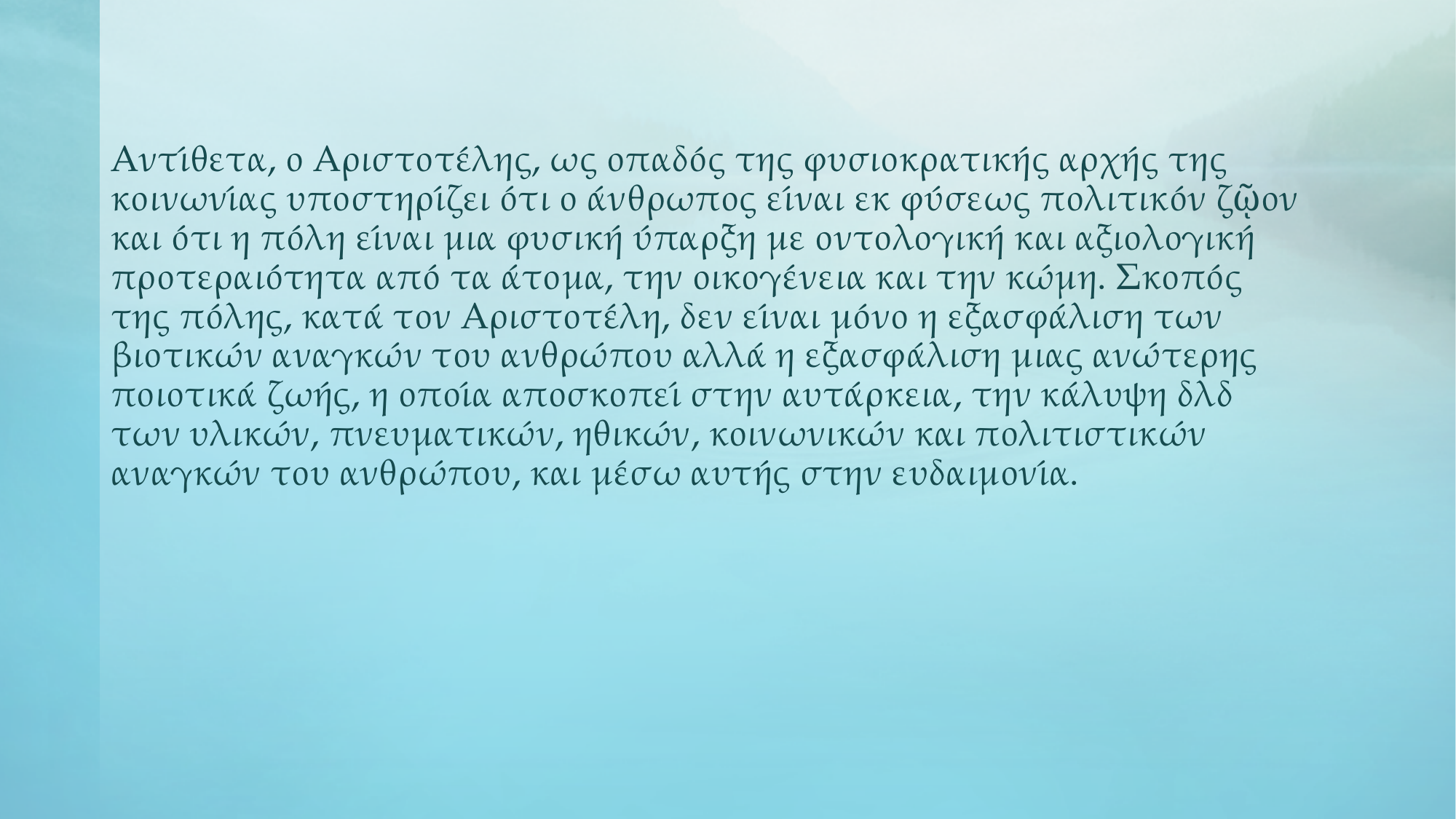

Αντίθετα, ο Αριστοτέλης, ως οπαδός της φυσιοκρατικής αρχής της κοινωνίας υποστηρίζει ότι ο άνθρωπος είναι εκ φύσεως πολιτικόν ζῷον και ότι η πόλη είναι μια φυσική ύπαρξη με οντολογική και αξιολογική προτεραιότητα από τα άτομα, την οικογένεια και την κώμη. Σκοπός της πόλης, κατά τον Αριστοτέλη, δεν είναι μόνο η εξασφάλιση των βιοτικών αναγκών του ανθρώπου αλλά η εξασφάλιση μιας ανώτερης ποιοτικά ζωής, η οποία αποσκοπεί στην αυτάρκεια, την κάλυψη δλδ των υλικών, πνευματικών, ηθικών, κοινωνικών και πολιτιστικών αναγκών του ανθρώπου, και μέσω αυτής στην ευδαιμονία.